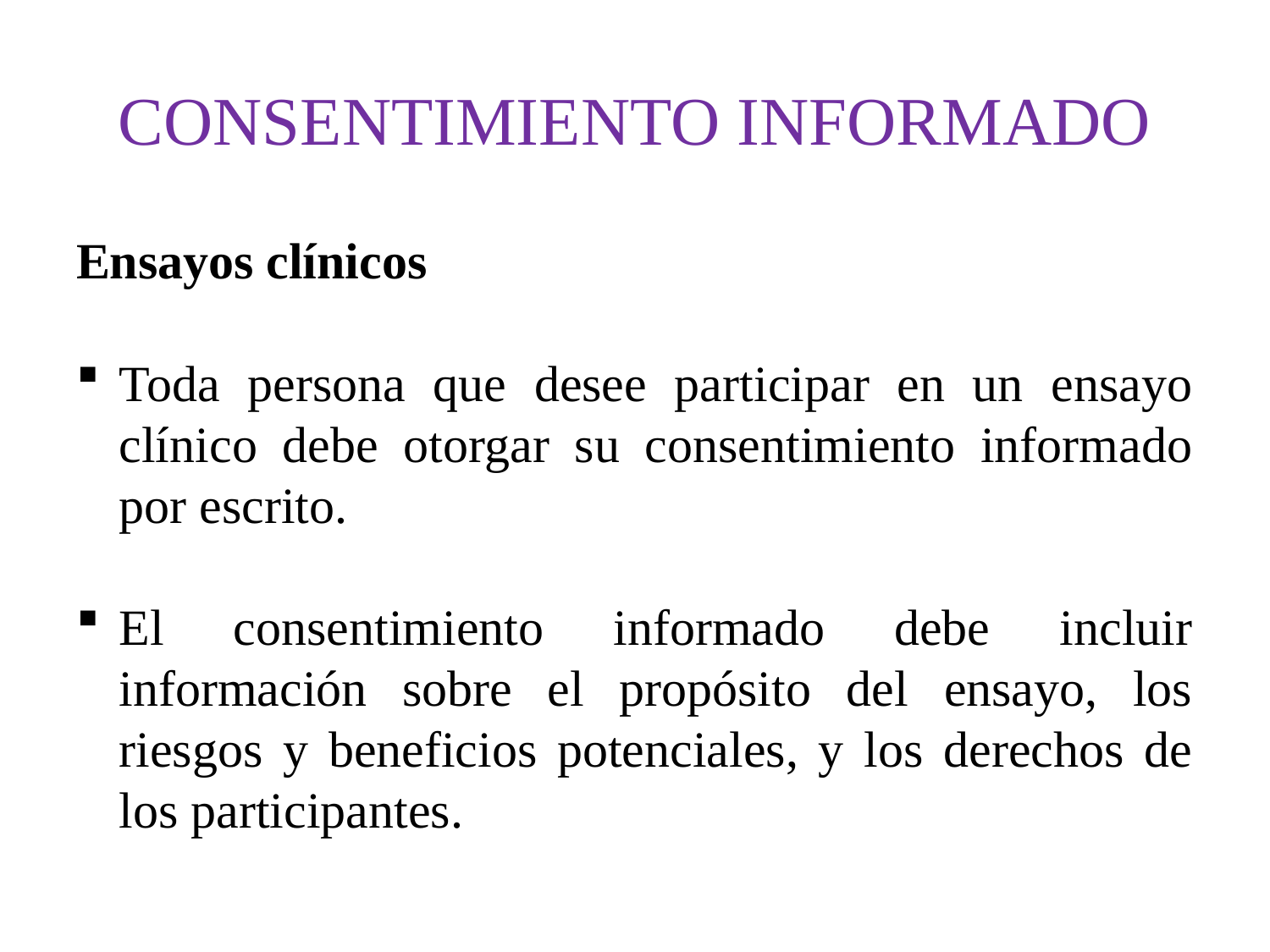

# CONSENTIMIENTO INFORMADO
Ensayos clínicos

Toda persona que desee participar en un ensayo clínico debe otorgar su consentimiento informado por escrito.

El consentimiento informado debe incluir información sobre el propósito del ensayo, los riesgos y beneficios potenciales, y los derechos de los participantes.